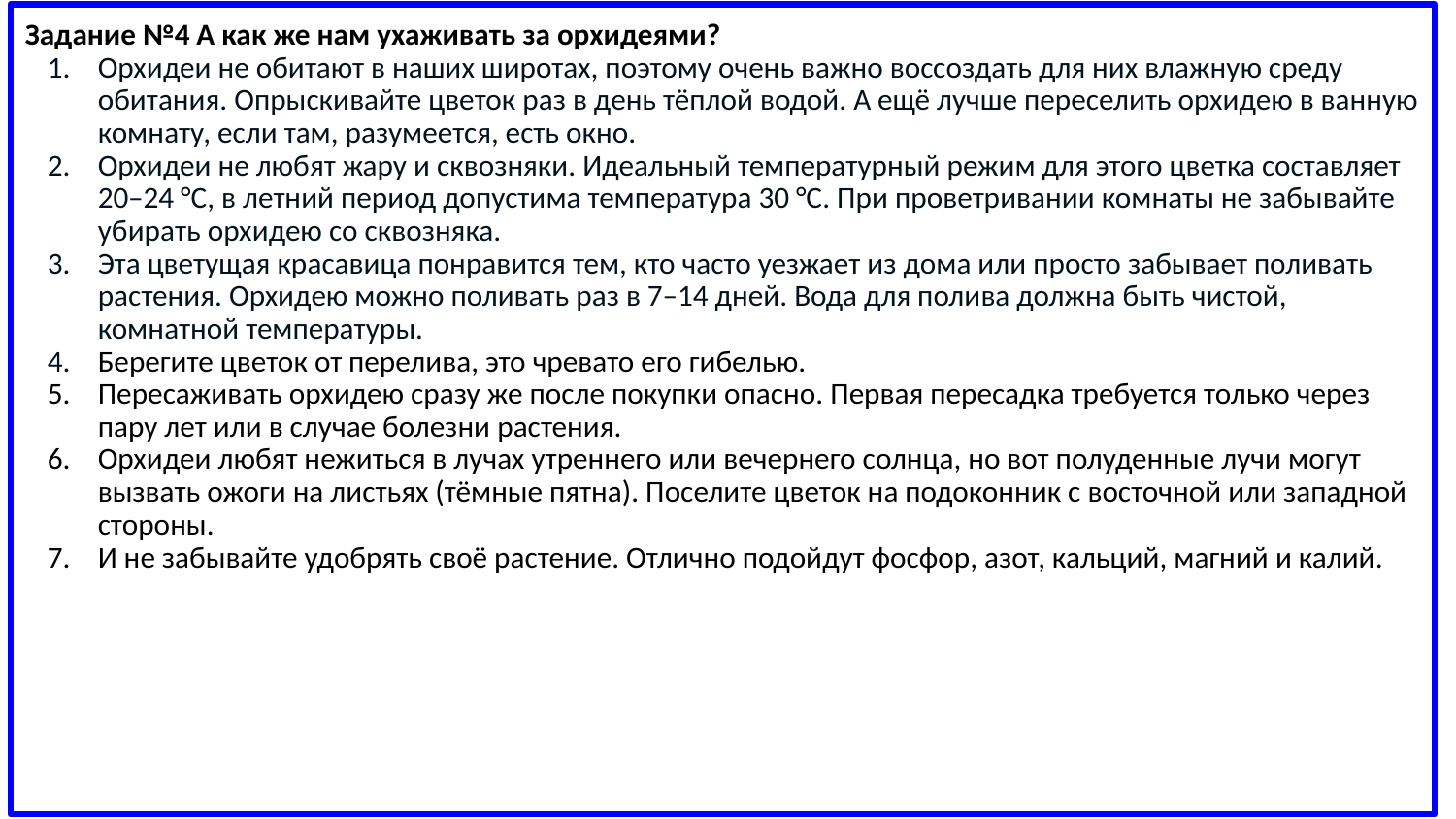

Задание №4 А как же нам ухаживать за орхидеями?
Орхидеи не обитают в наших широтах, поэтому очень важно воссоздать для них влажную среду обитания. Опрыскивайте цветок раз в день тёплой водой. А ещё лучше переселить орхидею в ванную комнату, если там, разумеется, есть окно.
Орхидеи не любят жару и сквозняки. Идеальный температурный режим для этого цветка составляет 20–24 °С, в летний период допустима температура 30 °С. При проветривании комнаты не забывайте убирать орхидею со сквозняка.
Эта цветущая красавица понравится тем, кто часто уезжает из дома или просто забывает поливать растения. Орхидею можно поливать раз в 7–14 дней. Вода для полива должна быть чистой, комнатной температуры.
Берегите цветок от перелива, это чревато его гибелью.
Пересаживать орхидею сразу же после покупки опасно. Первая пересадка требуется только через пару лет или в случае болезни растения.
Орхидеи любят нежиться в лучах утреннего или вечернего солнца, но вот полуденные лучи могут вызвать ожоги на листьях (тёмные пятна). Поселите цветок на подоконник с восточной или западной стороны.
И не забывайте удобрять своё растение. Отлично подойдут фосфор, азот, кальций, магний и калий.